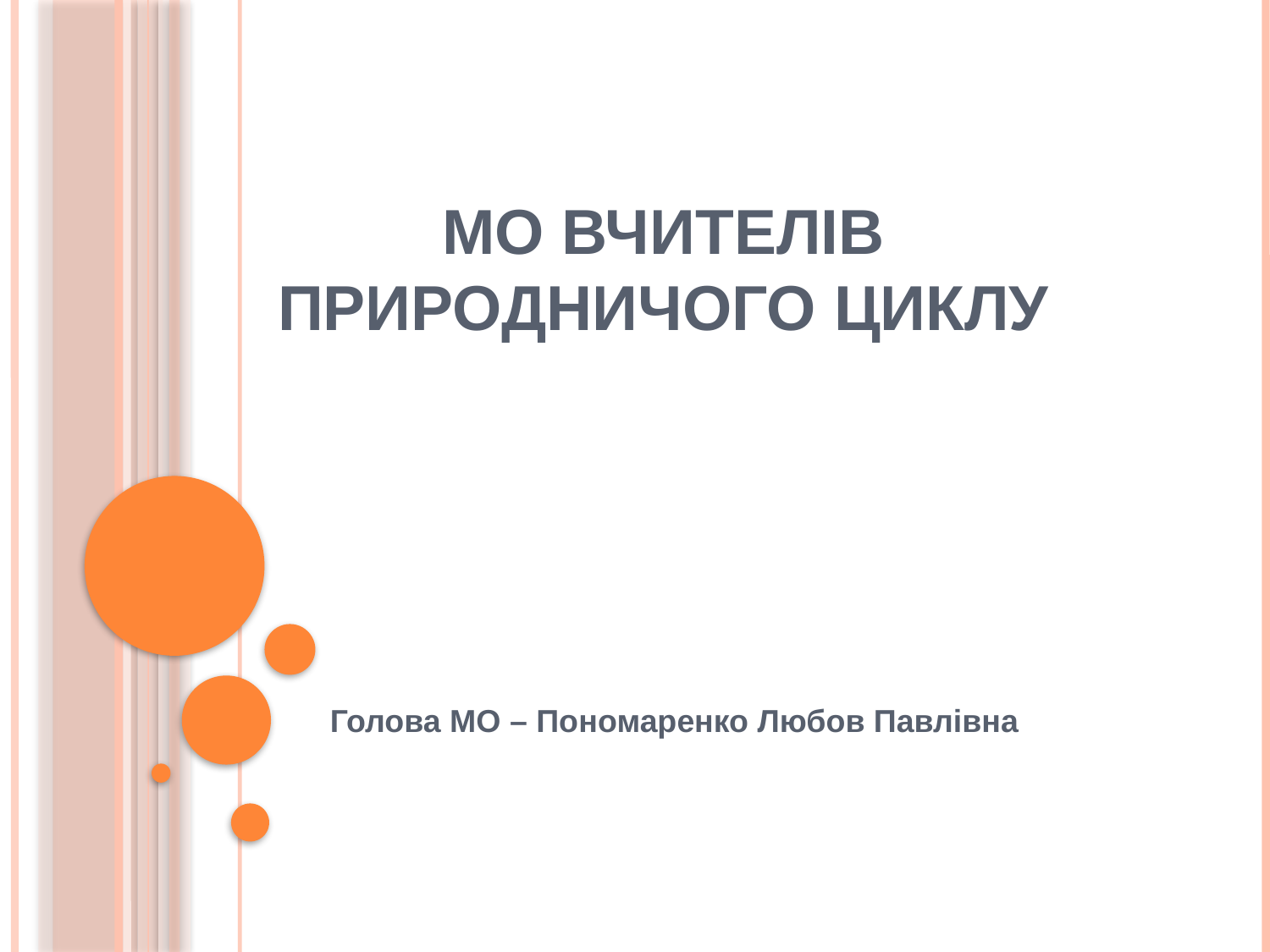

# МО вчителів природничого циклу
Голова МО – Пономаренко Любов Павлівна